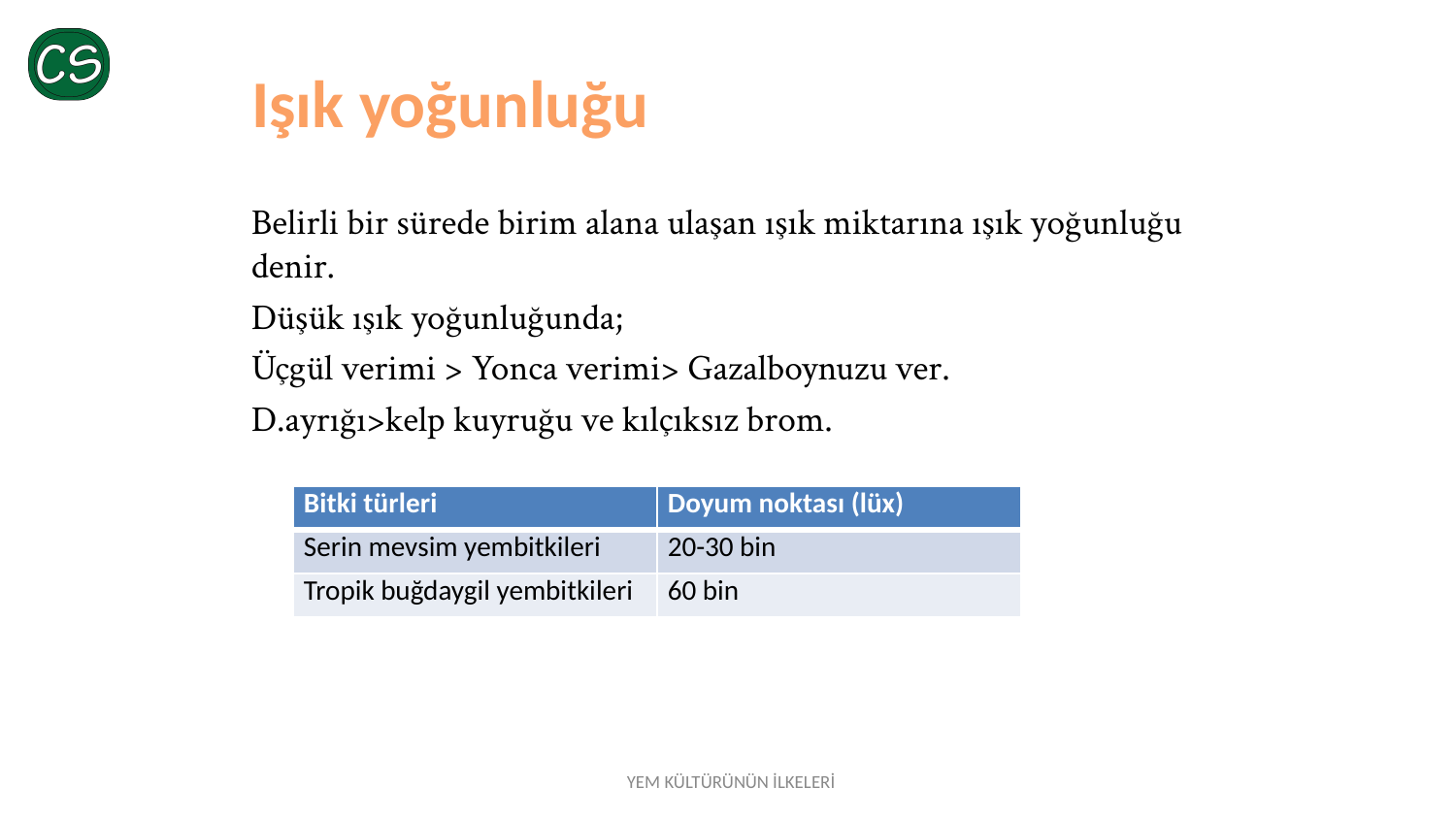

# Işık yoğunluğu
Belirli bir sürede birim alana ulaşan ışık miktarına ışık yoğunluğu denir.
Düşük ışık yoğunluğunda;
Üçgül verimi > Yonca verimi> Gazalboynuzu ver.
D.ayrığı>kelp kuyruğu ve kılçıksız brom.
| Bitki türleri | Doyum noktası (lüx) |
| --- | --- |
| Serin mevsim yembitkileri | 20-30 bin |
| Tropik buğdaygil yembitkileri | 60 bin |
YEM KÜLTÜRÜNÜN İLKELERİ